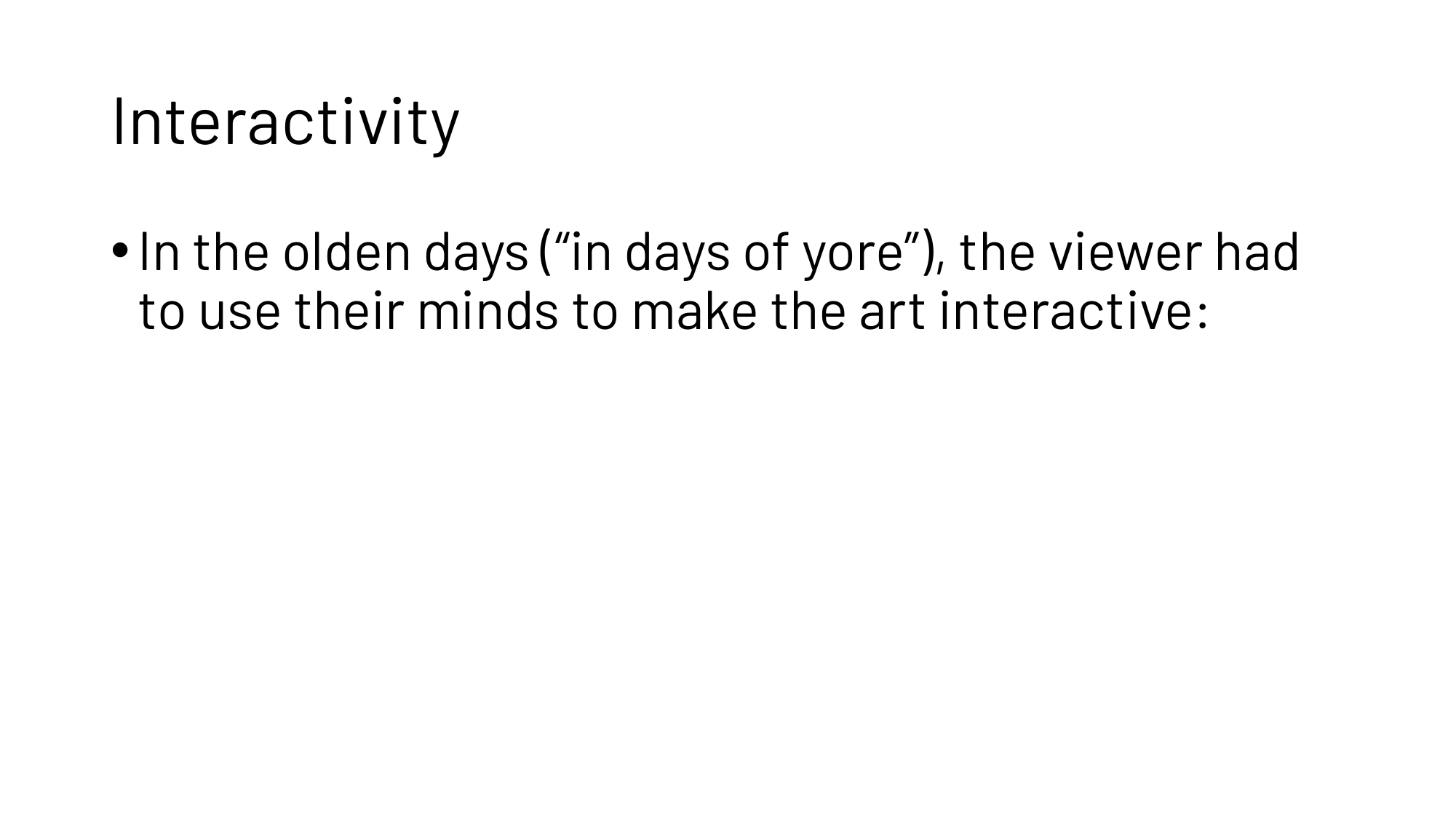

# Interactivity
In the olden days (“in days of yore”), the viewer had to use their minds to make the art interactive: